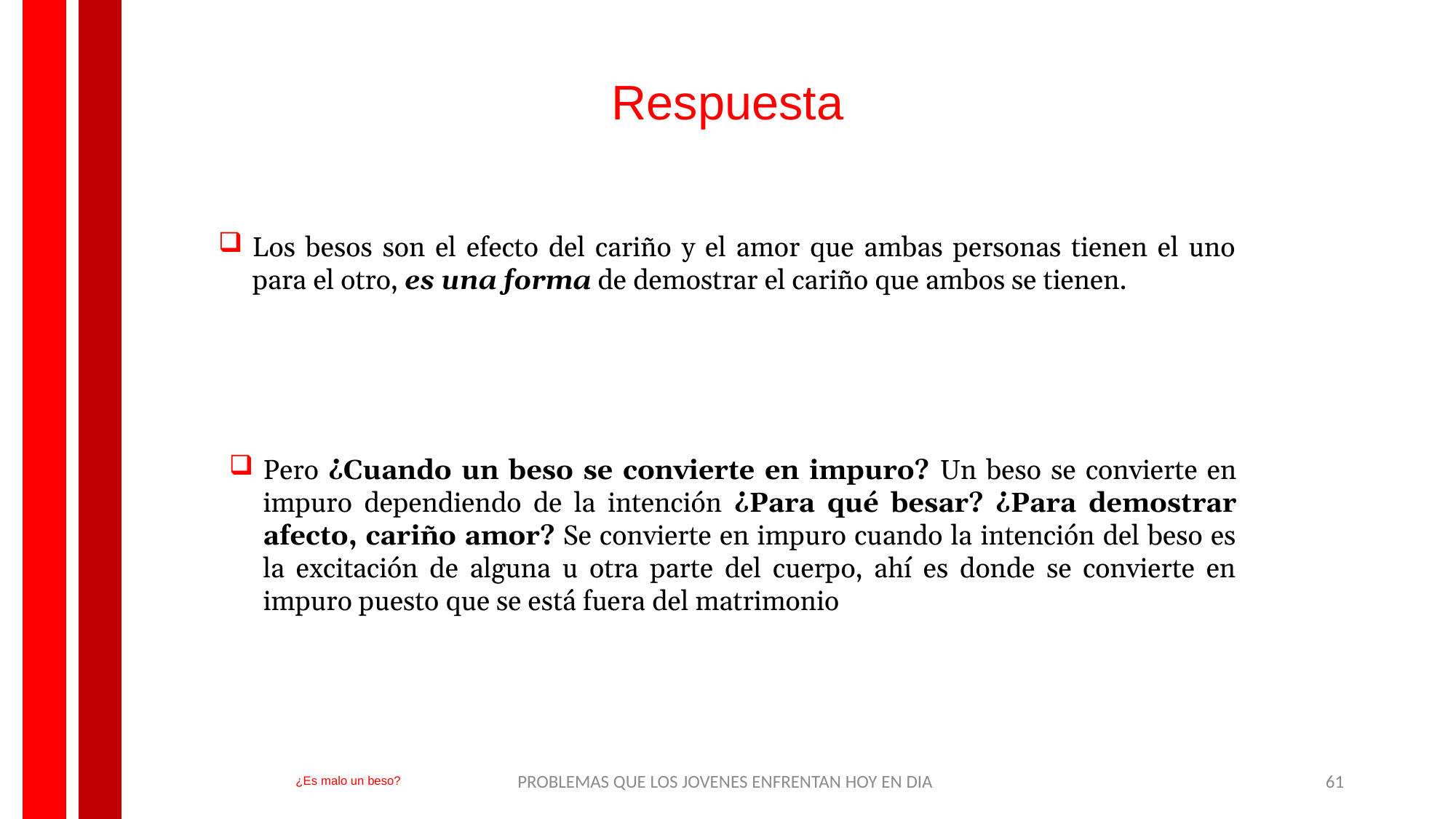

Respuesta
Los besos son el efecto del cariño y el amor que ambas personas tienen el uno para el otro, es una forma de demostrar el cariño que ambos se tienen.

Pero ¿Cuando un beso se convierte en impuro? Un beso se convierte en impuro dependiendo de la intención ¿Para qué besar? ¿Para demostrar afecto, cariño amor? Se convierte en impuro cuando la intención del beso es la excitación de alguna u otra parte del cuerpo, ahí es donde se convierte en impuro puesto que se está fuera del matrimonio
PROBLEMAS QUE LOS JOVENES ENFRENTAN HOY EN DIA
61
¿Es malo un beso?